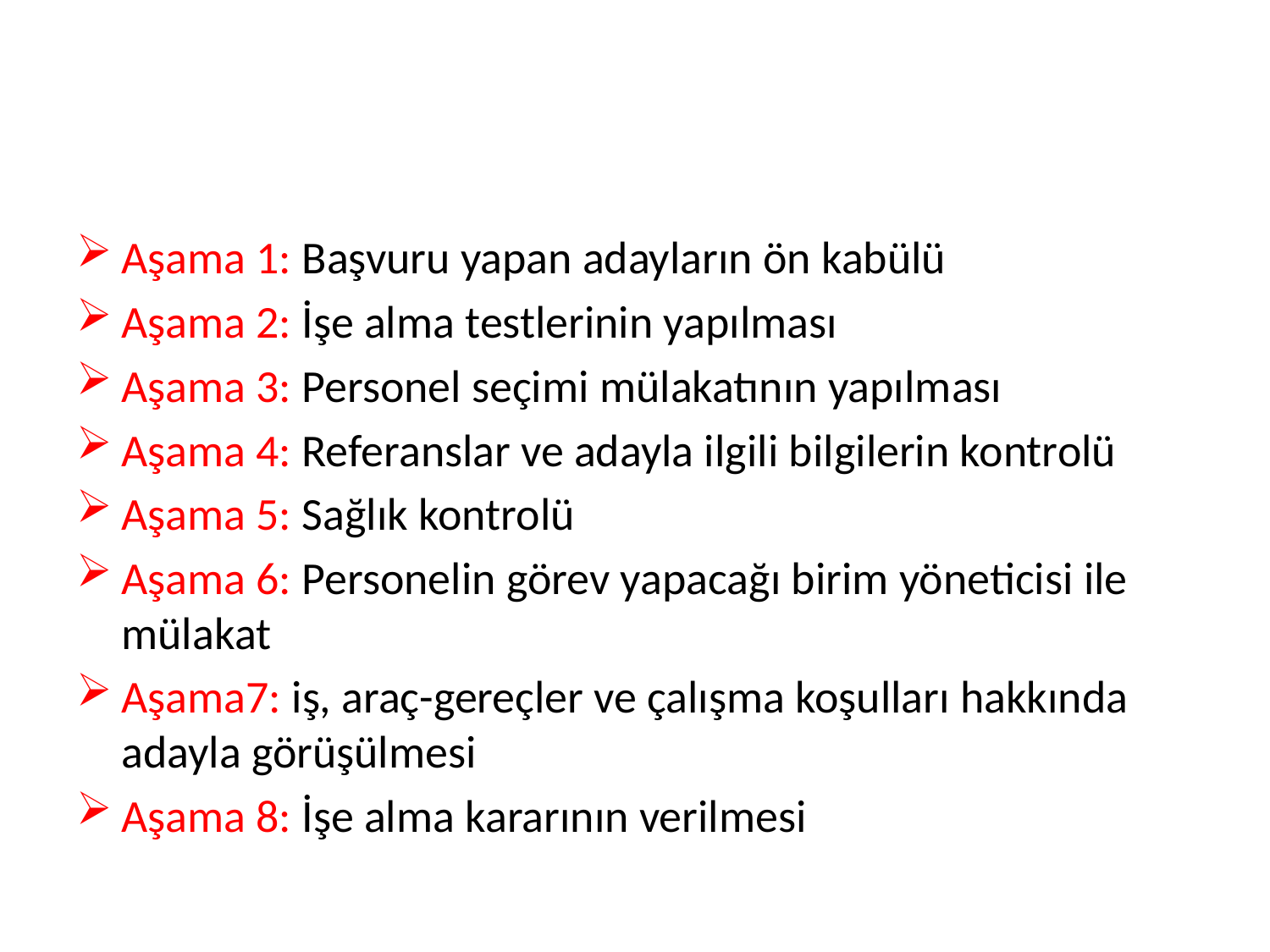

Aşama 1: Başvuru yapan adayların ön kabülü
Aşama 2: İşe alma testlerinin yapılması
Aşama 3: Personel seçimi mülakatının yapılması
Aşama 4: Referanslar ve adayla ilgili bilgilerin kontrolü
Aşama 5: Sağlık kontrolü
Aşama 6: Personelin görev yapacağı birim yöneticisi ile mülakat
Aşama7: iş, araç-gereçler ve çalışma koşulları hakkında adayla görüşülmesi
Aşama 8: İşe alma kararının verilmesi